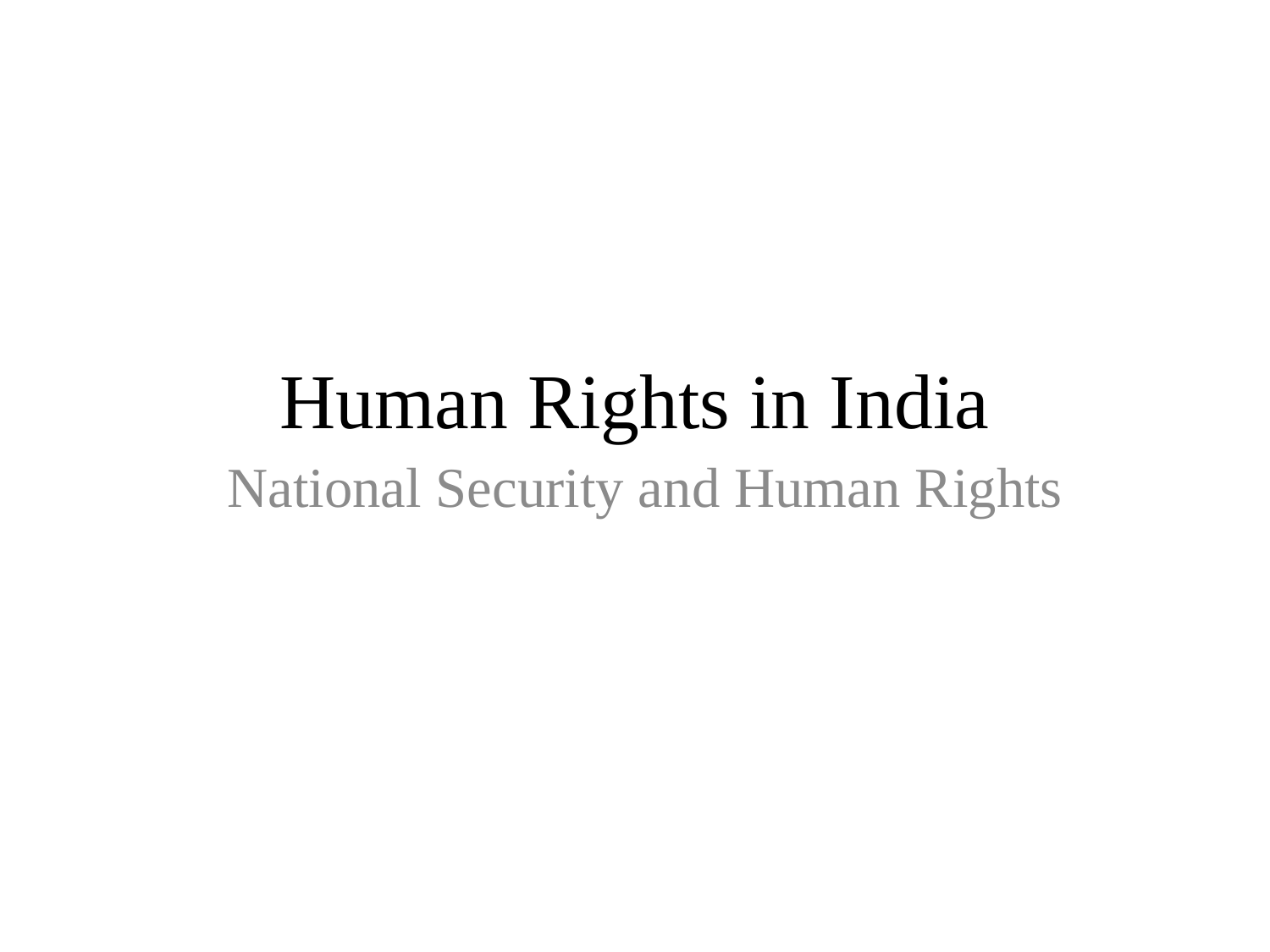

# Human Rights in India
National Security and Human Rights